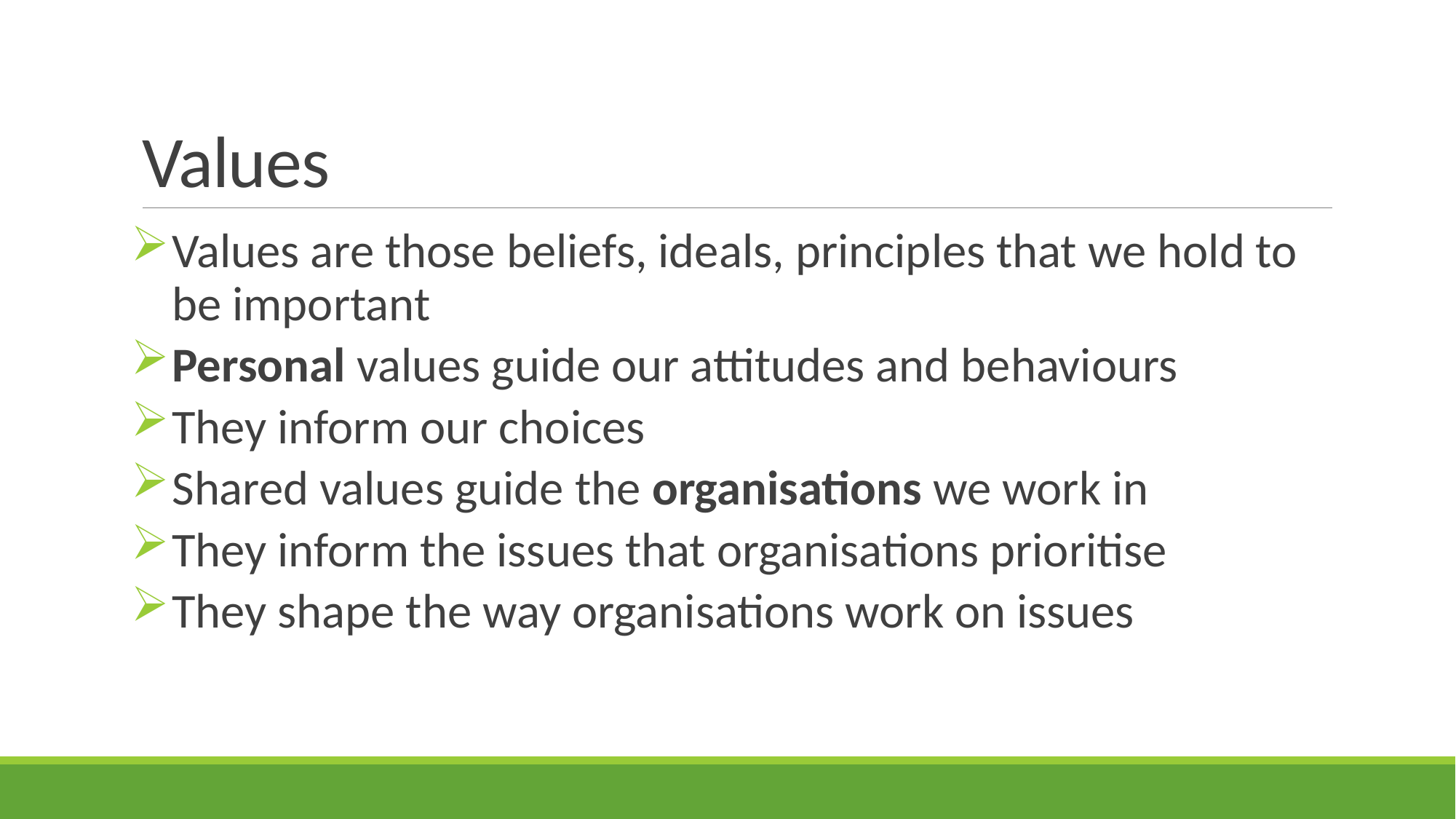

# Values
Values are those beliefs, ideals, principles that we hold to be important
Personal values guide our attitudes and behaviours
They inform our choices
Shared values guide the organisations we work in
They inform the issues that organisations prioritise
They shape the way organisations work on issues